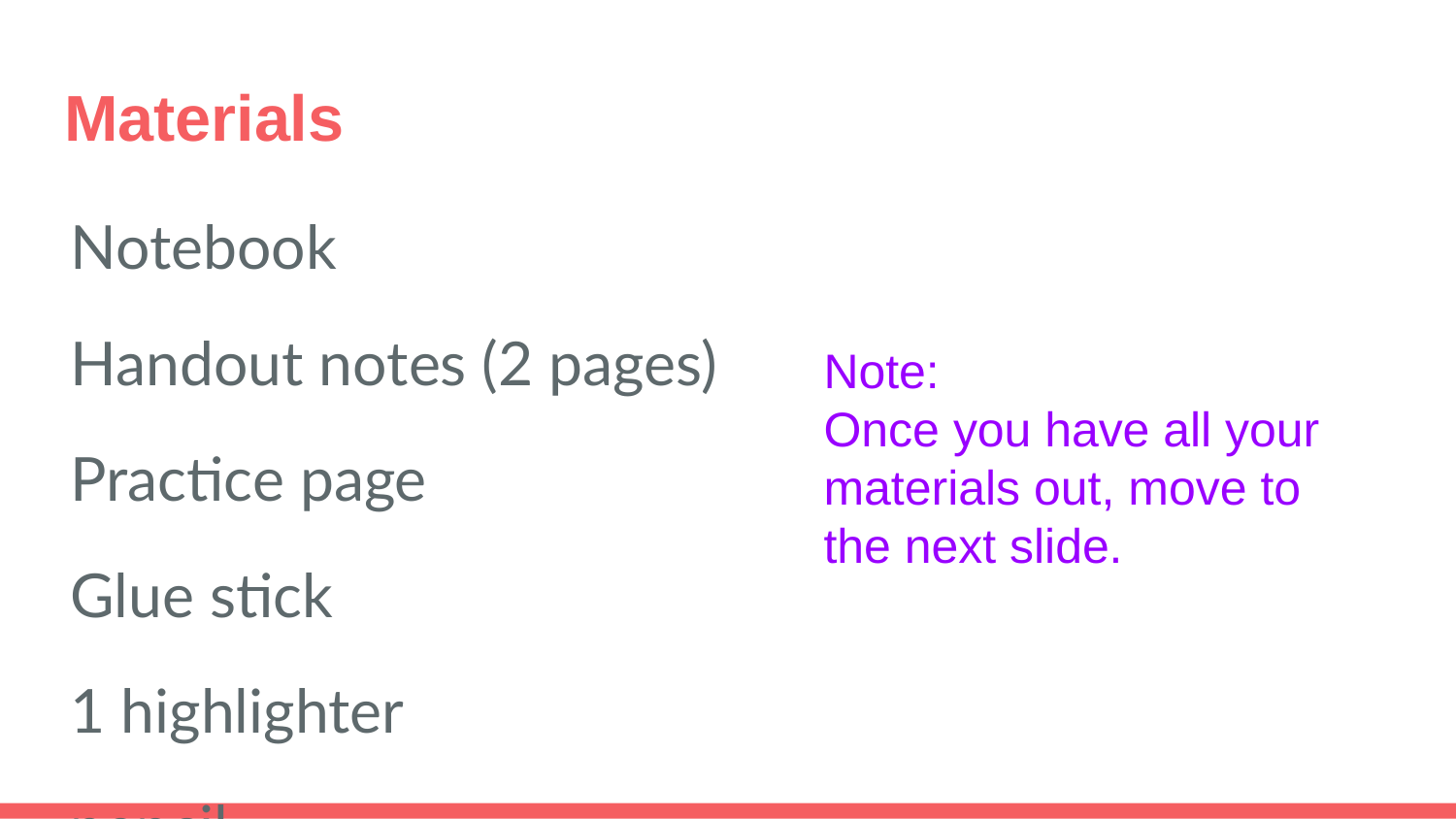

# Materials
Notebook
Handout notes (2 pages)
Practice page
Glue stick
1 highlighter
pencil
Note:
Once you have all your materials out, move to the next slide.